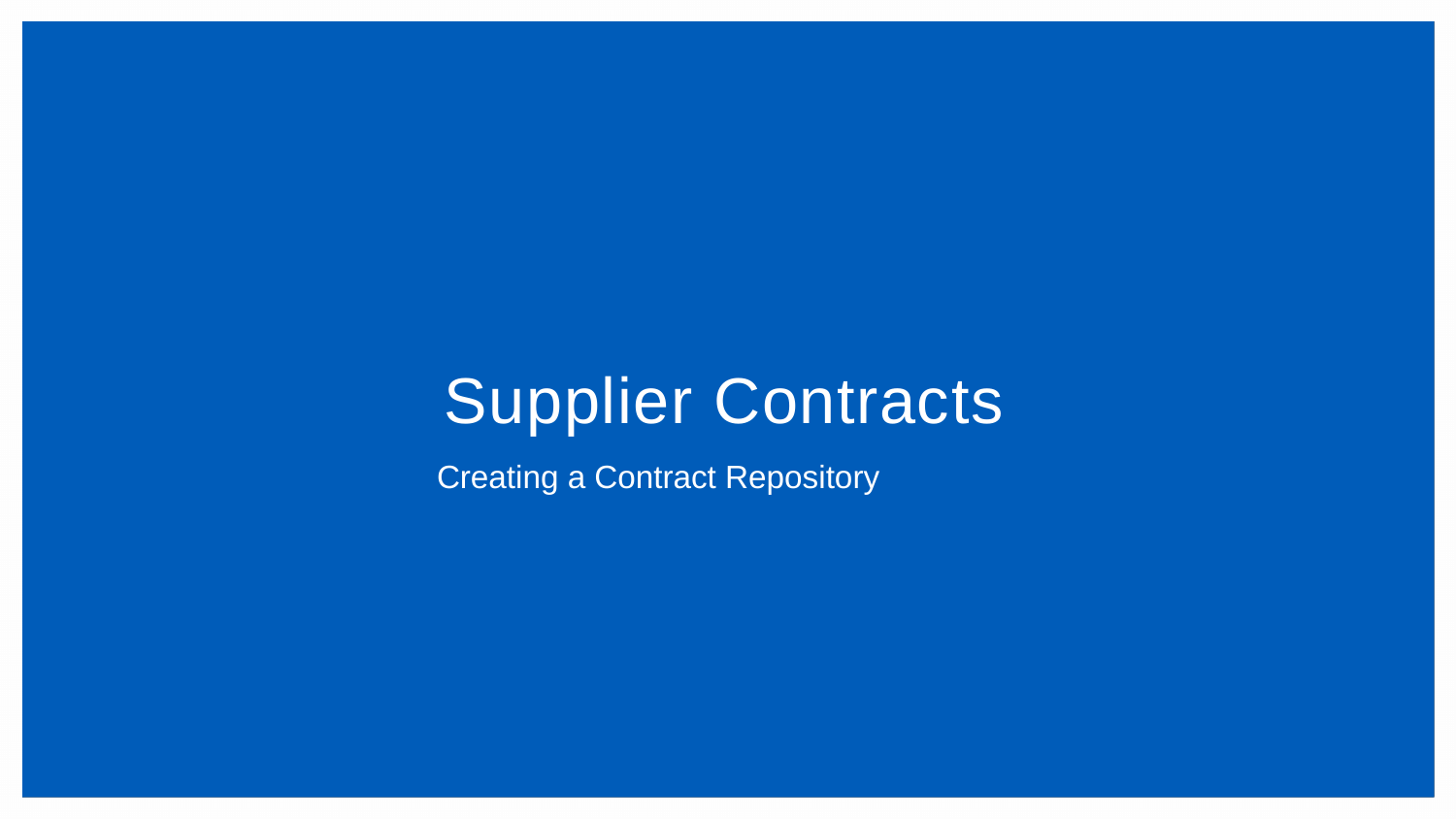

# Supplier Contracts
Creating a Contract Repository